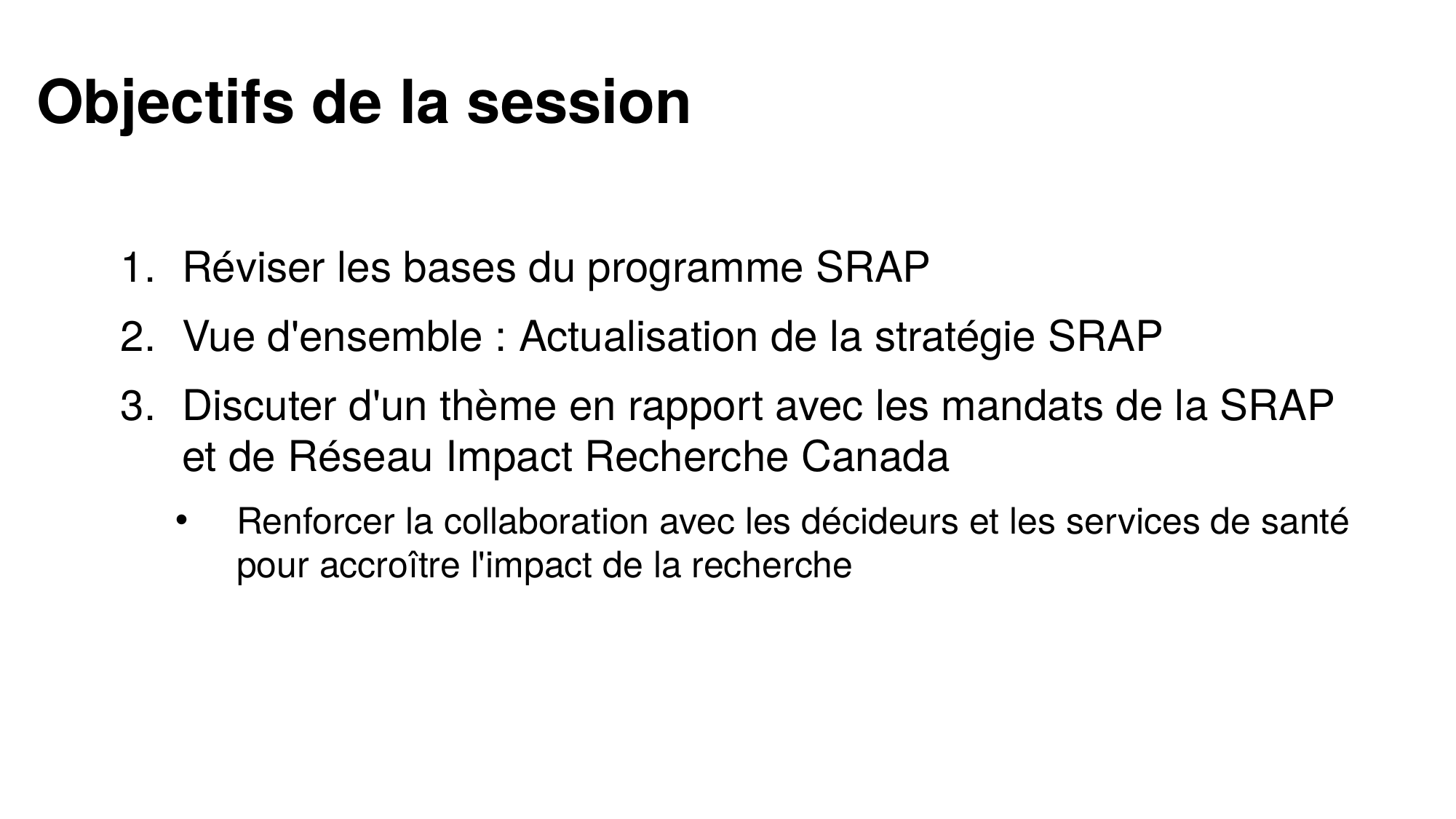

Objectifs de la session
Réviser les bases du programme SRAP
Vue d'ensemble : Actualisation de la stratégie SRAP
Discuter d'un thème en rapport avec les mandats de la SRAP et de Réseau Impact Recherche Canada
Renforcer la collaboration avec les décideurs et les services de santé pour accroître l'impact de la recherche